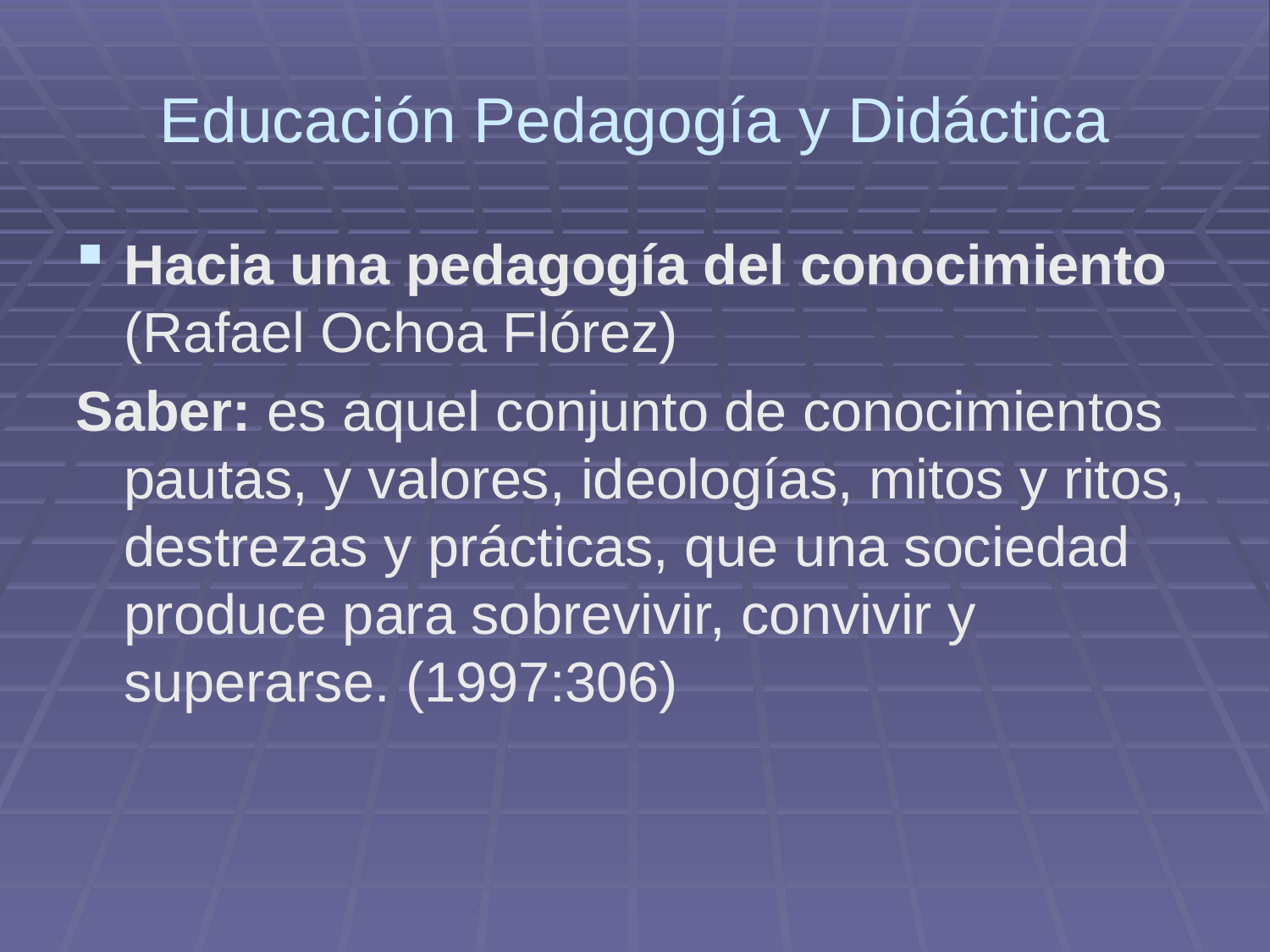

# Educación Pedagogía y Didáctica
Hacia una pedagogía del conocimiento (Rafael Ochoa Flórez)
Saber: es aquel conjunto de conocimientos pautas, y valores, ideologías, mitos y ritos, destrezas y prácticas, que una sociedad produce para sobrevivir, convivir y superarse. (1997:306)